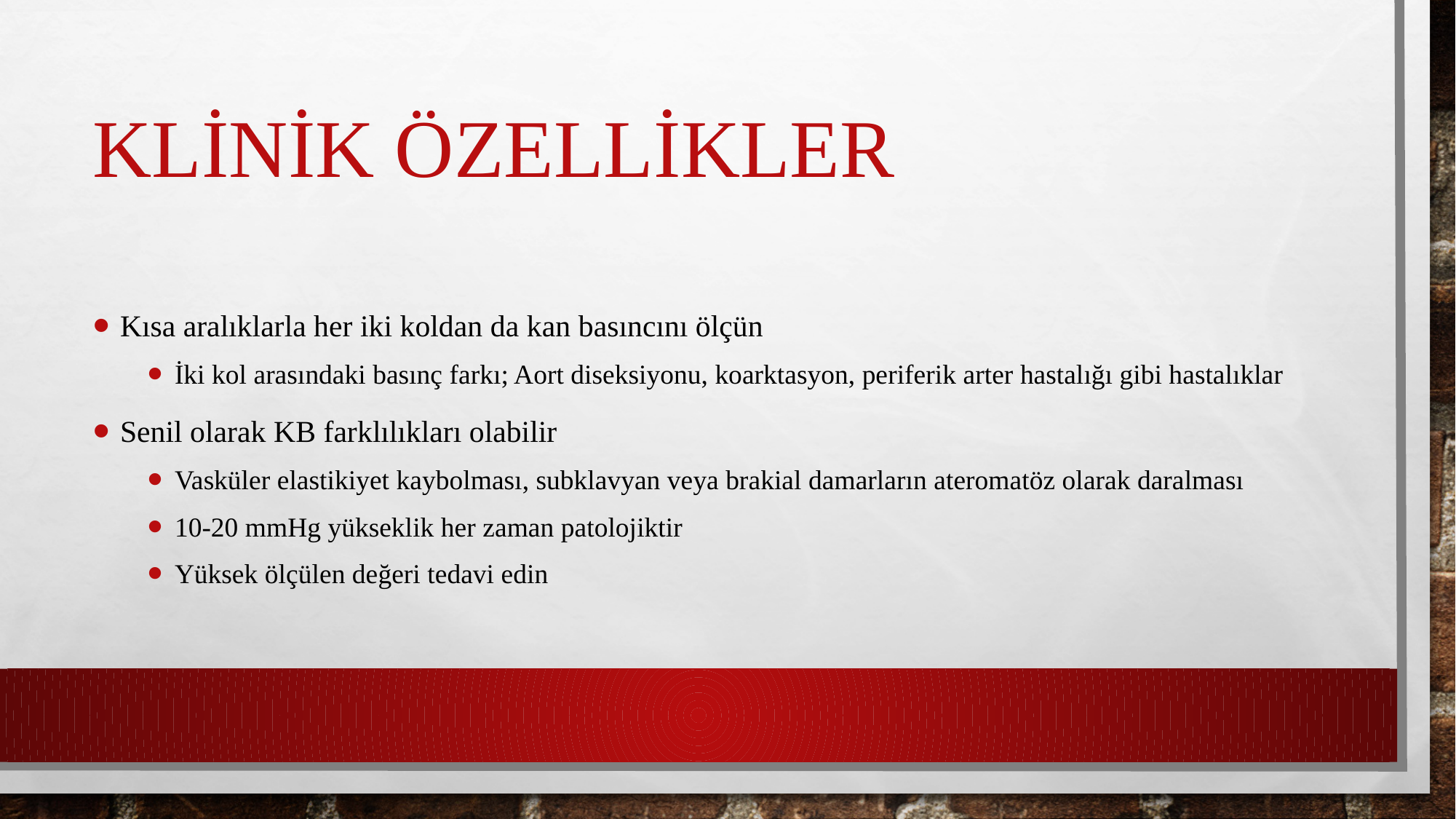

# Klinik özellikler
Kısa aralıklarla her iki koldan da kan basıncını ölçün
İki kol arasındaki basınç farkı; Aort diseksiyonu, koarktasyon, periferik arter hastalığı gibi hastalıklar
Senil olarak KB farklılıkları olabilir
Vasküler elastikiyet kaybolması, subklavyan veya brakial damarların ateromatöz olarak daralması
10-20 mmHg yükseklik her zaman patolojiktir
Yüksek ölçülen değeri tedavi edin